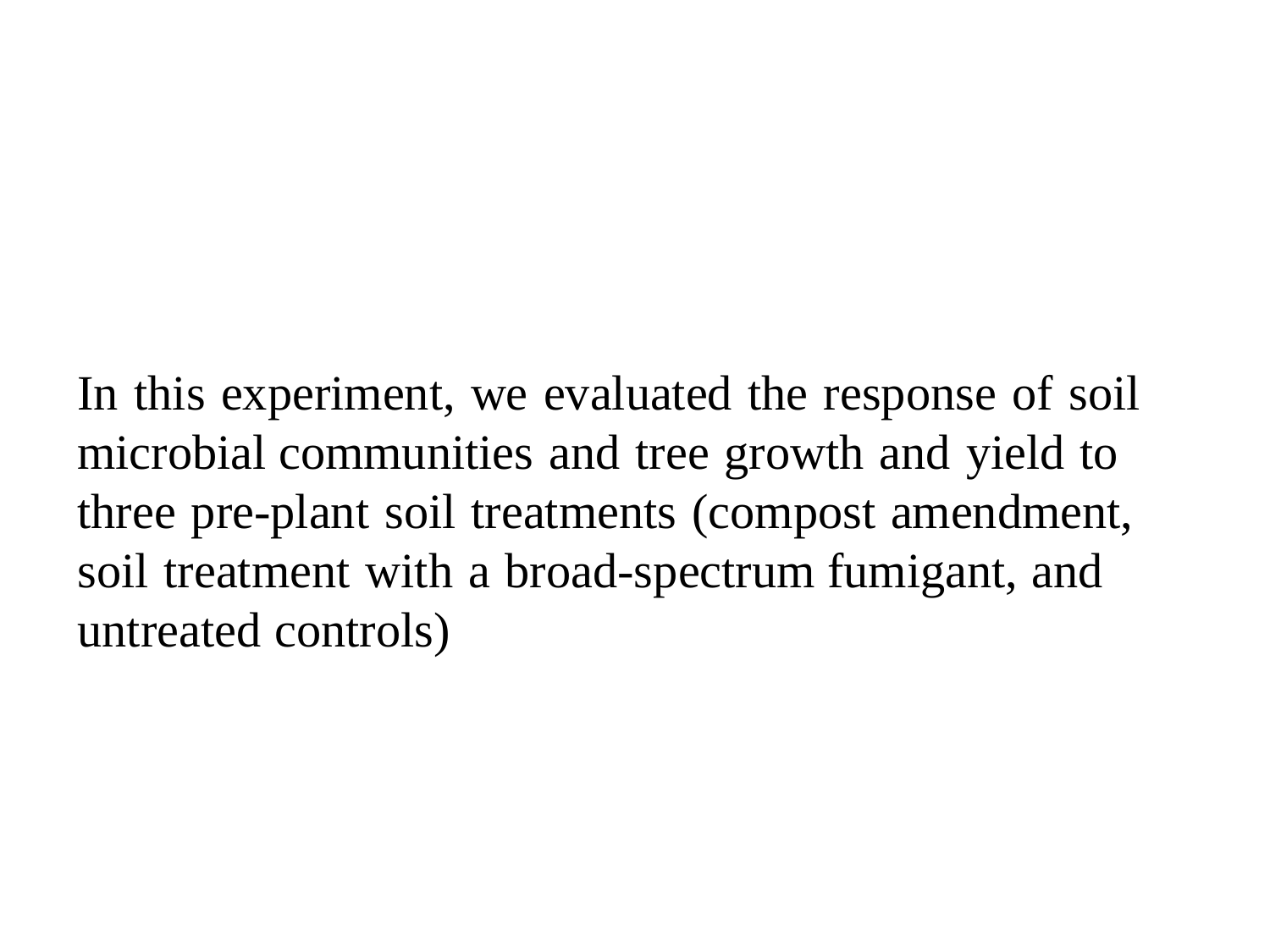

In this experiment, we evaluated the response of soil microbial communities and tree growth and yield to three pre-plant soil treatments (compost amendment, soil treatment with a broad-spectrum fumigant, and untreated controls)